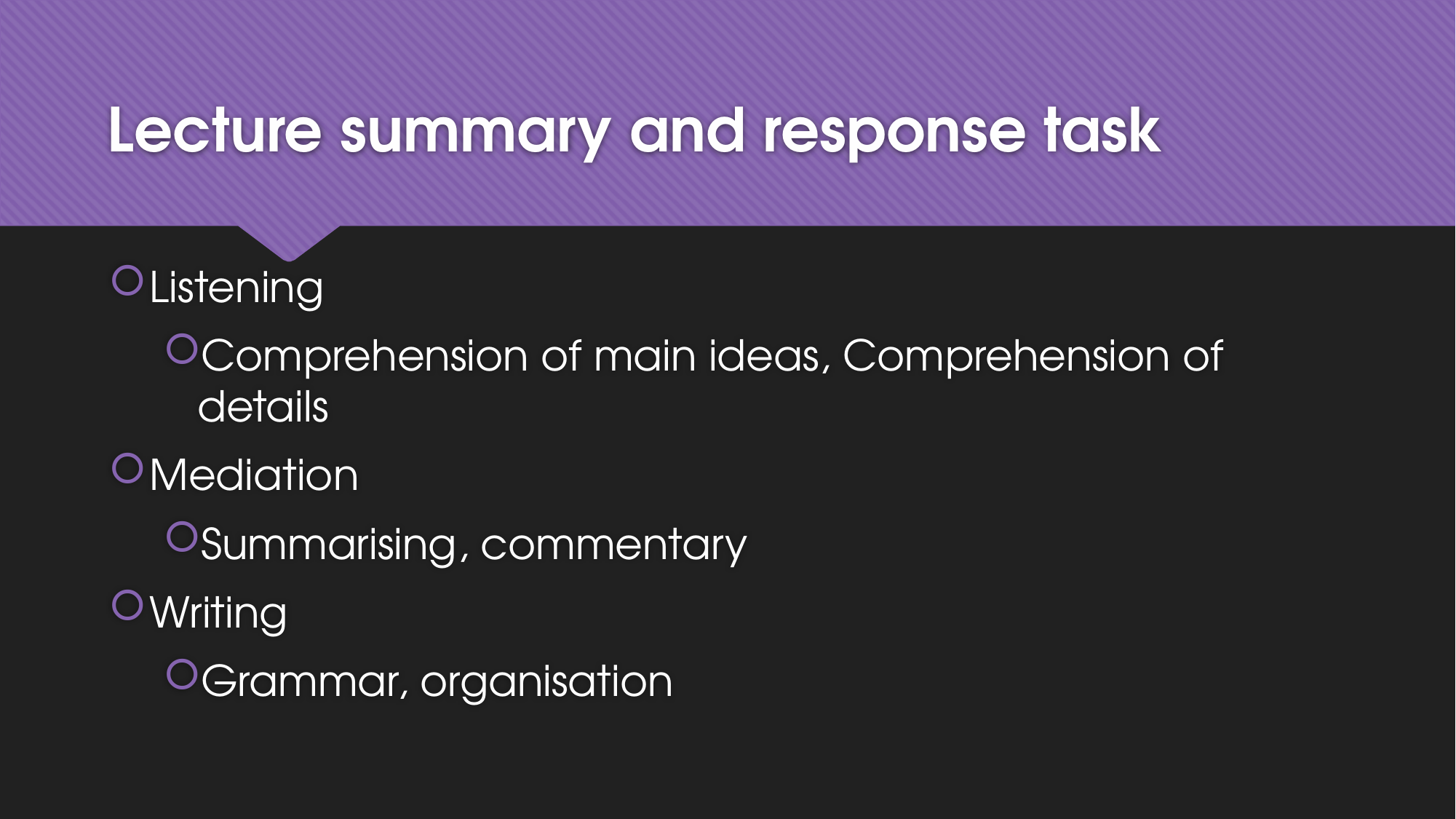

# Lecture summary and response task
Listening
Comprehension of main ideas, Comprehension of details
Mediation
Summarising, commentary
Writing
Grammar, organisation